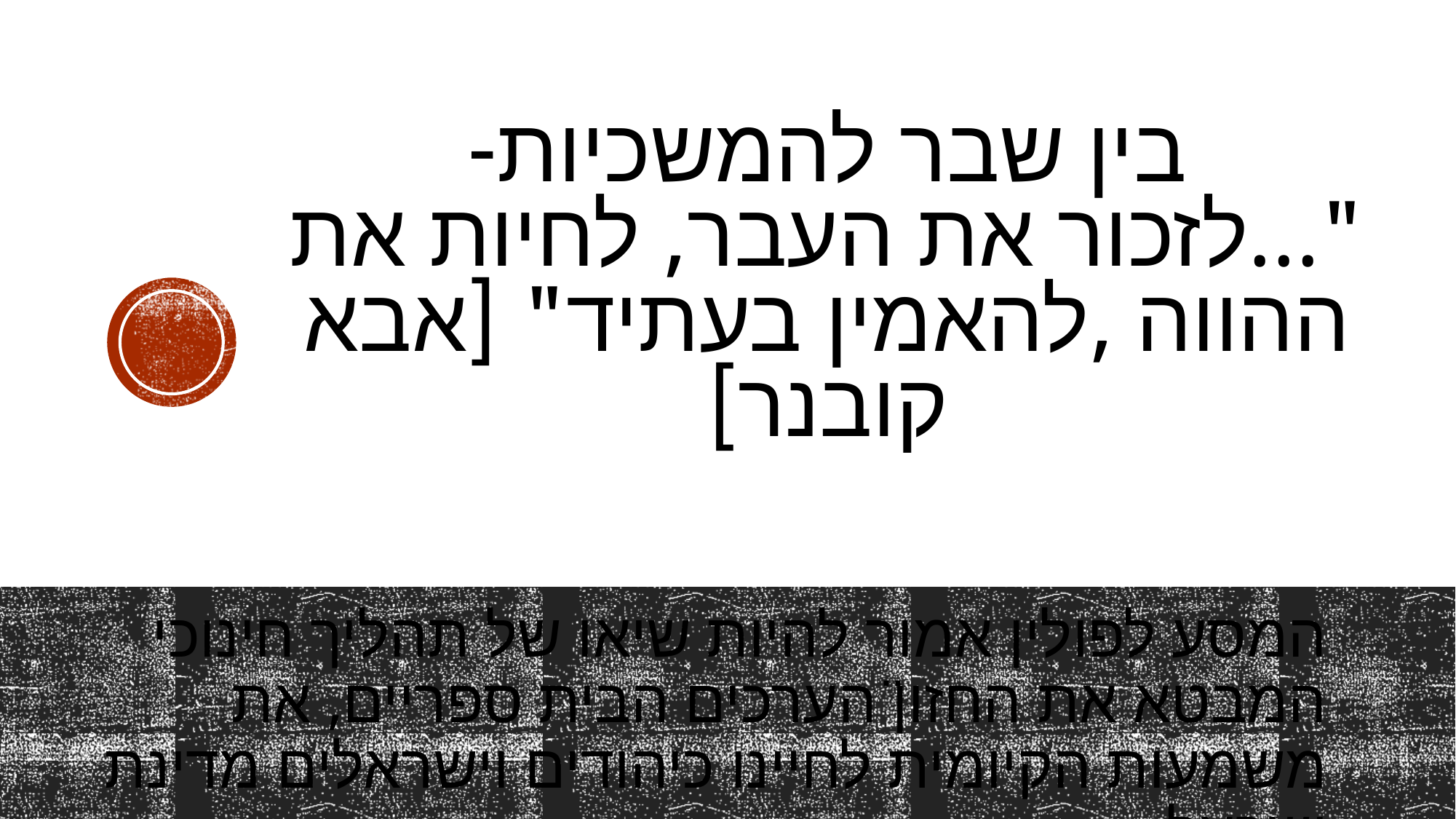

# בין שבר להמשכיות- "...לזכור את העבר, לחיות את ההווה ,להאמין בעתיד" [אבא קובנר]
המסע לפולין אמור להיות שיאו של תהליך חינוכי המבטא את החזון̈ הערכים הבית ספריים, את משמעות הקיומית לחיינו כיהודים וישראלים מדינת ישראל